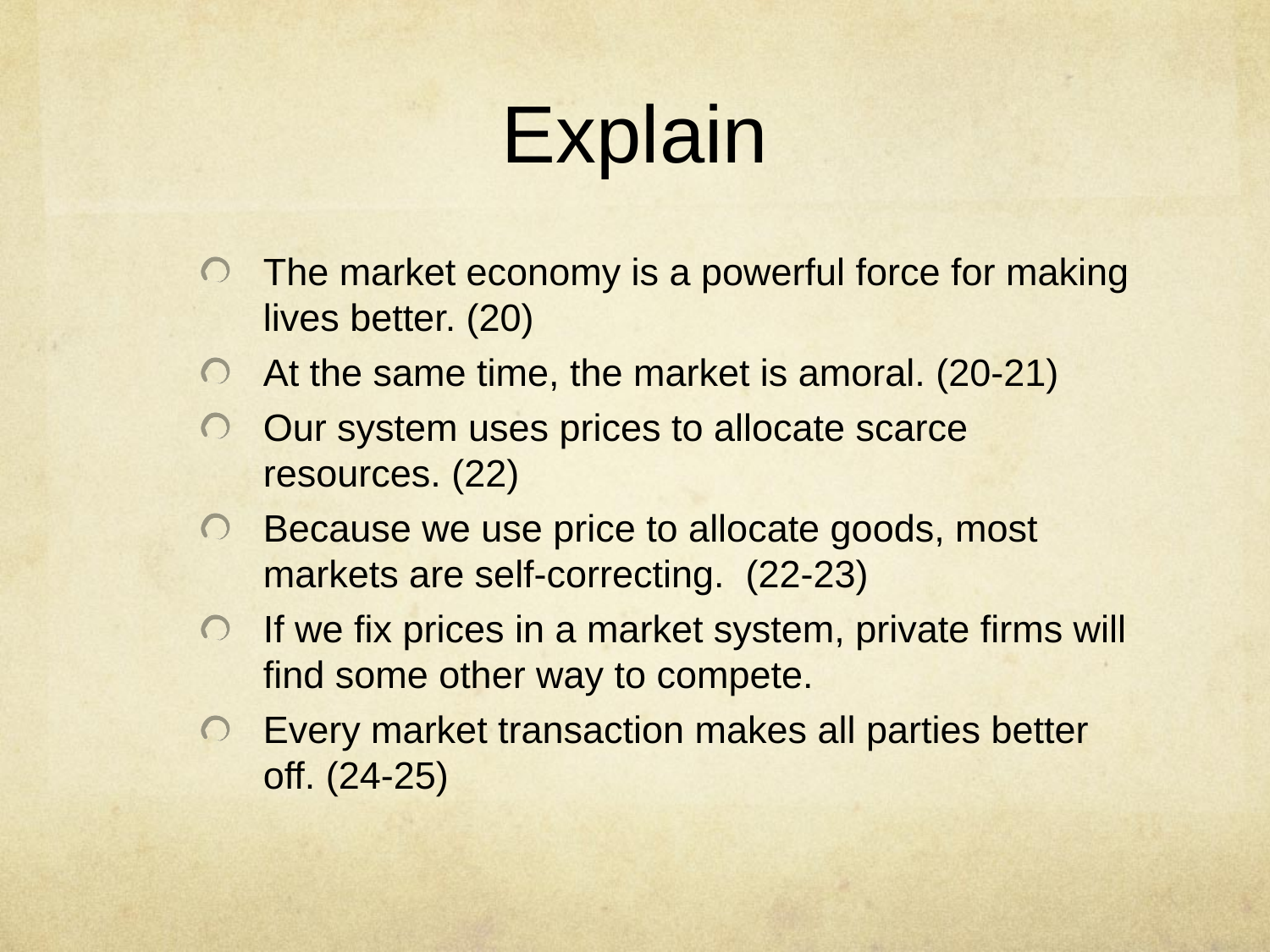

# Explain
The market economy is a powerful force for making lives better. (20)
At the same time, the market is amoral. (20-21)
Our system uses prices to allocate scarce resources. (22)
Because we use price to allocate goods, most markets are self-correcting.  (22-23)
If we fix prices in a market system, private firms will find some other way to compete.
Every market transaction makes all parties better off. (24-25)